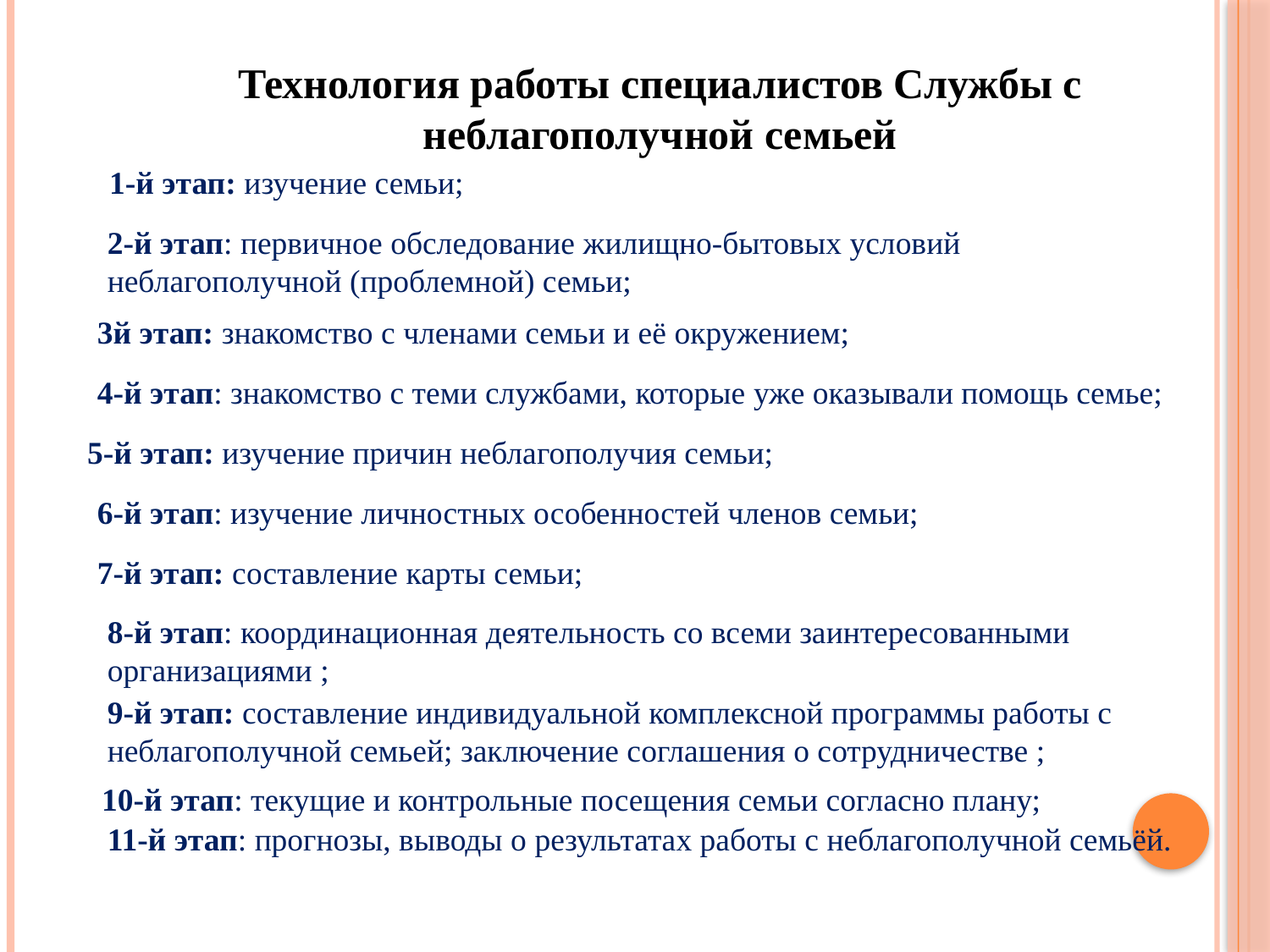

Технология работы специалистов Службы с неблагополучной семьей
1-й этап: изучение семьи;
2-й этап: первичное обследование жилищно-бытовых условий неблагополучной (проблемной) семьи;
3й этап: знакомство с членами семьи и её окружением;
4-й этап: знакомство с теми службами, которые уже оказывали помощь семье;
5-й этап: изучение причин неблагополучия семьи;
6-й этап: изучение личностных особенностей членов семьи;
7-й этап: составление карты семьи;
8-й этап: координационная деятельность со всеми заинтересованными организациями ;
9-й этап: составление индивидуальной комплексной программы работы с неблагополучной семьей; заключение соглашения о сотрудничестве ;
10-й этап: текущие и контрольные посещения семьи согласно плану;
11-й этап: прогнозы, выводы о результатах работы с неблагополучной семьёй.